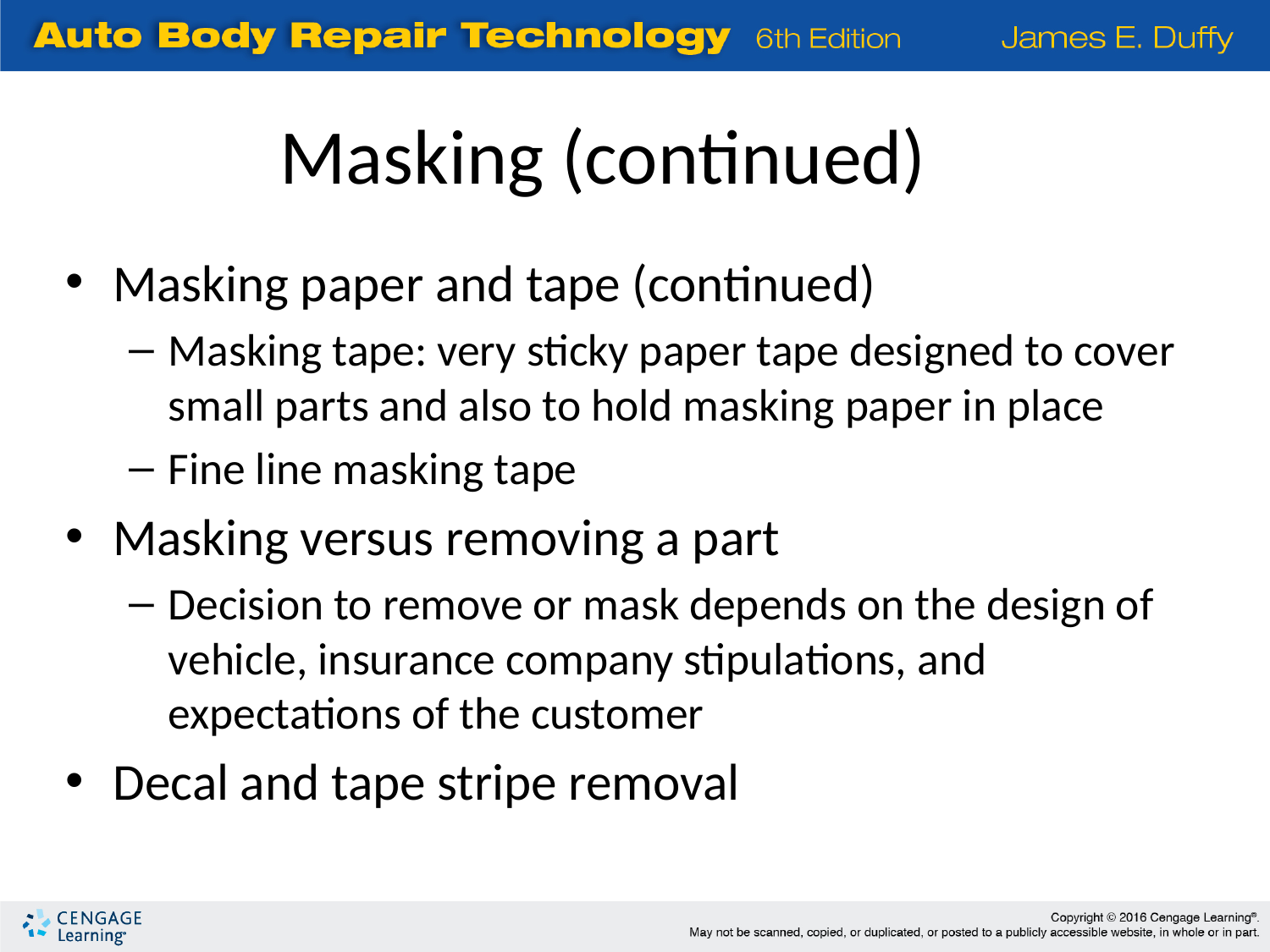

Masking (continued)
Masking paper and tape (continued)
Masking tape: very sticky paper tape designed to cover small parts and also to hold masking paper in place
Fine line masking tape
Masking versus removing a part
Decision to remove or mask depends on the design of vehicle, insurance company stipulations, and expectations of the customer
Decal and tape stripe removal